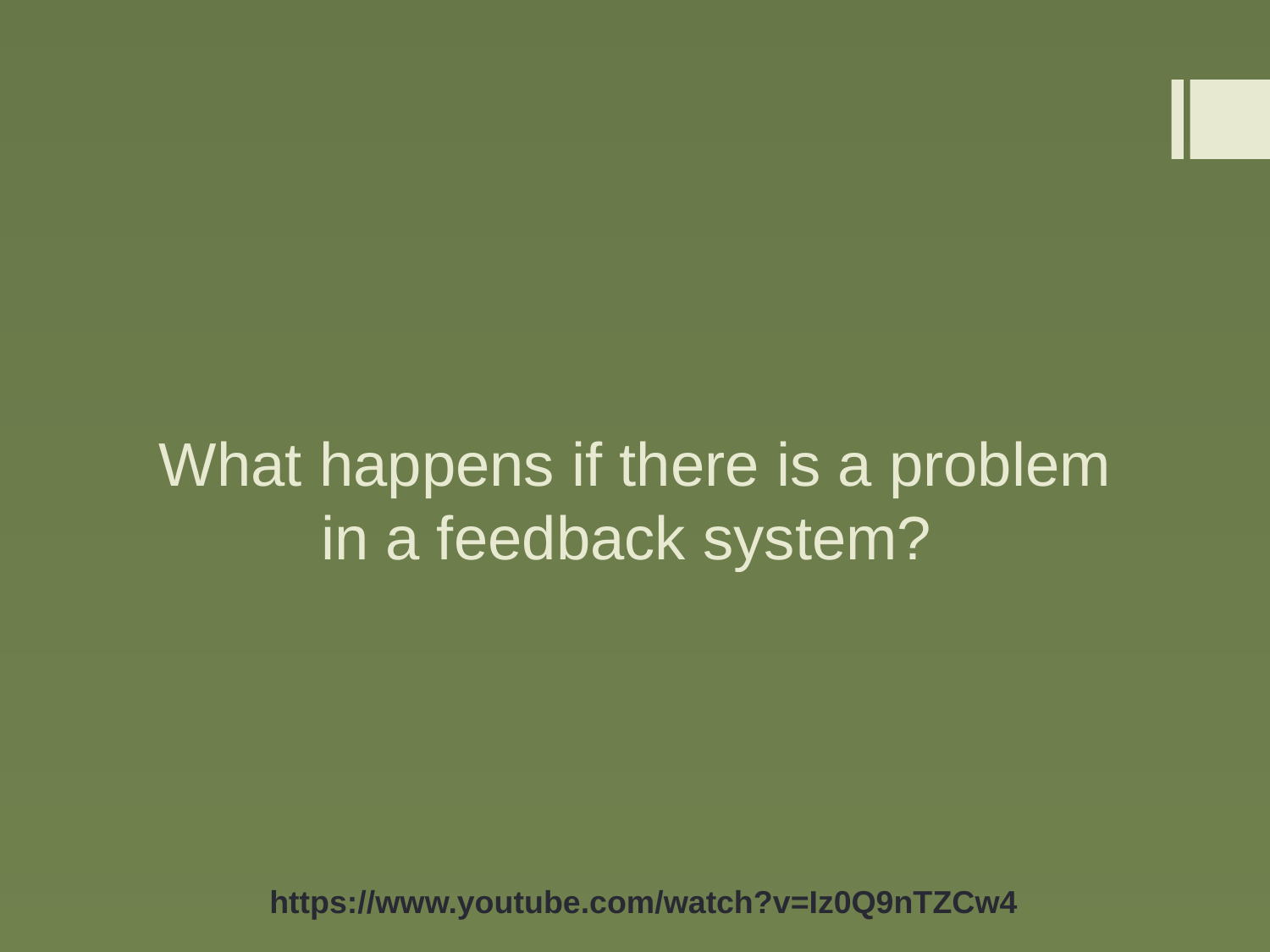

# What happens if there is a problem in a feedback system?
https://www.youtube.com/watch?v=Iz0Q9nTZCw4